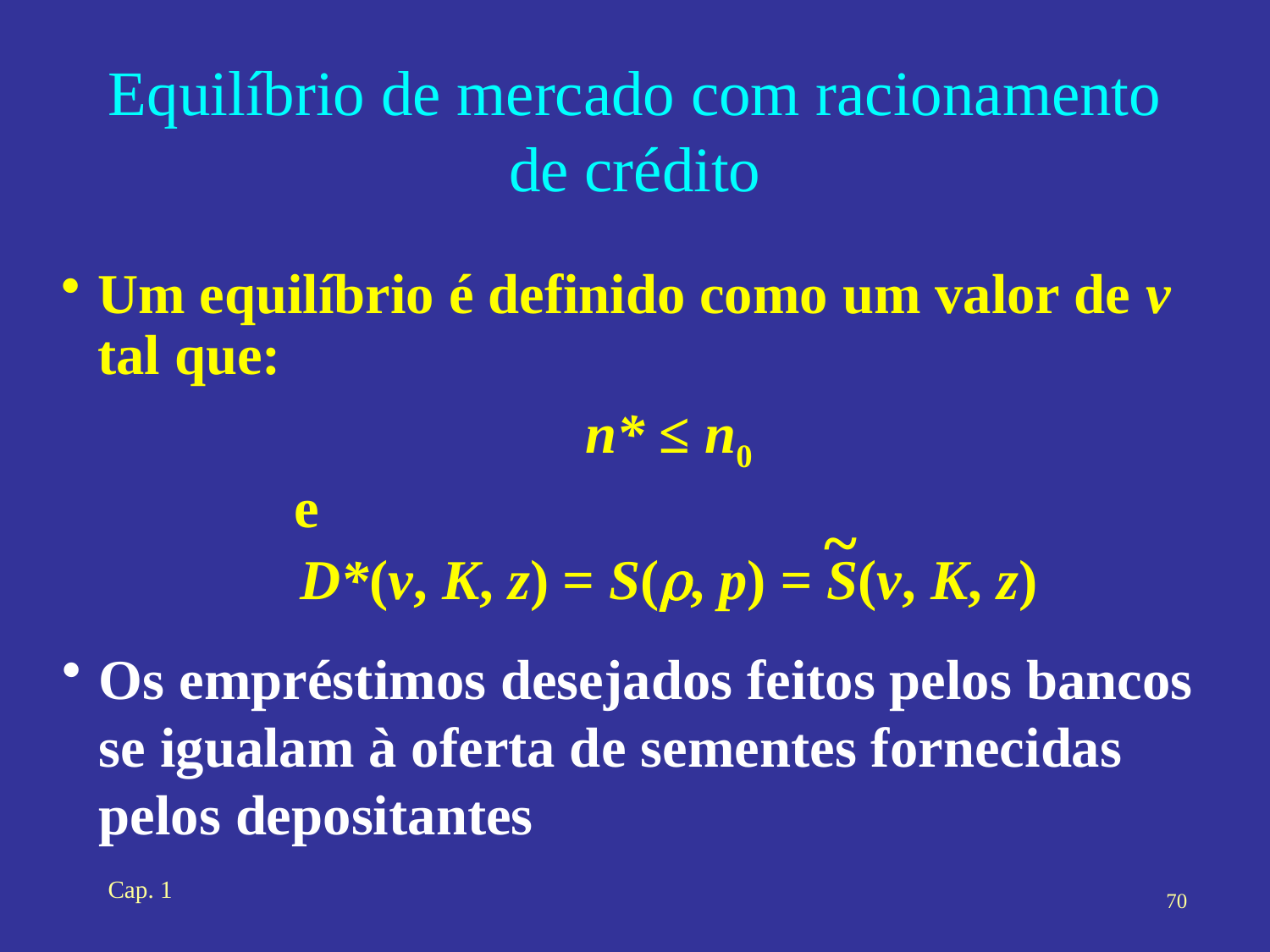

# Equilíbrio de mercado com racionamento de crédito
Um equilíbrio é definido como um valor de v tal que:
n* ≤ n0
		e
D*(v, K, z) = S(ρ, p) = S(v, K, z)
~
Os empréstimos desejados feitos pelos bancos se igualam à oferta de sementes fornecidas pelos depositantes
Cap. 1